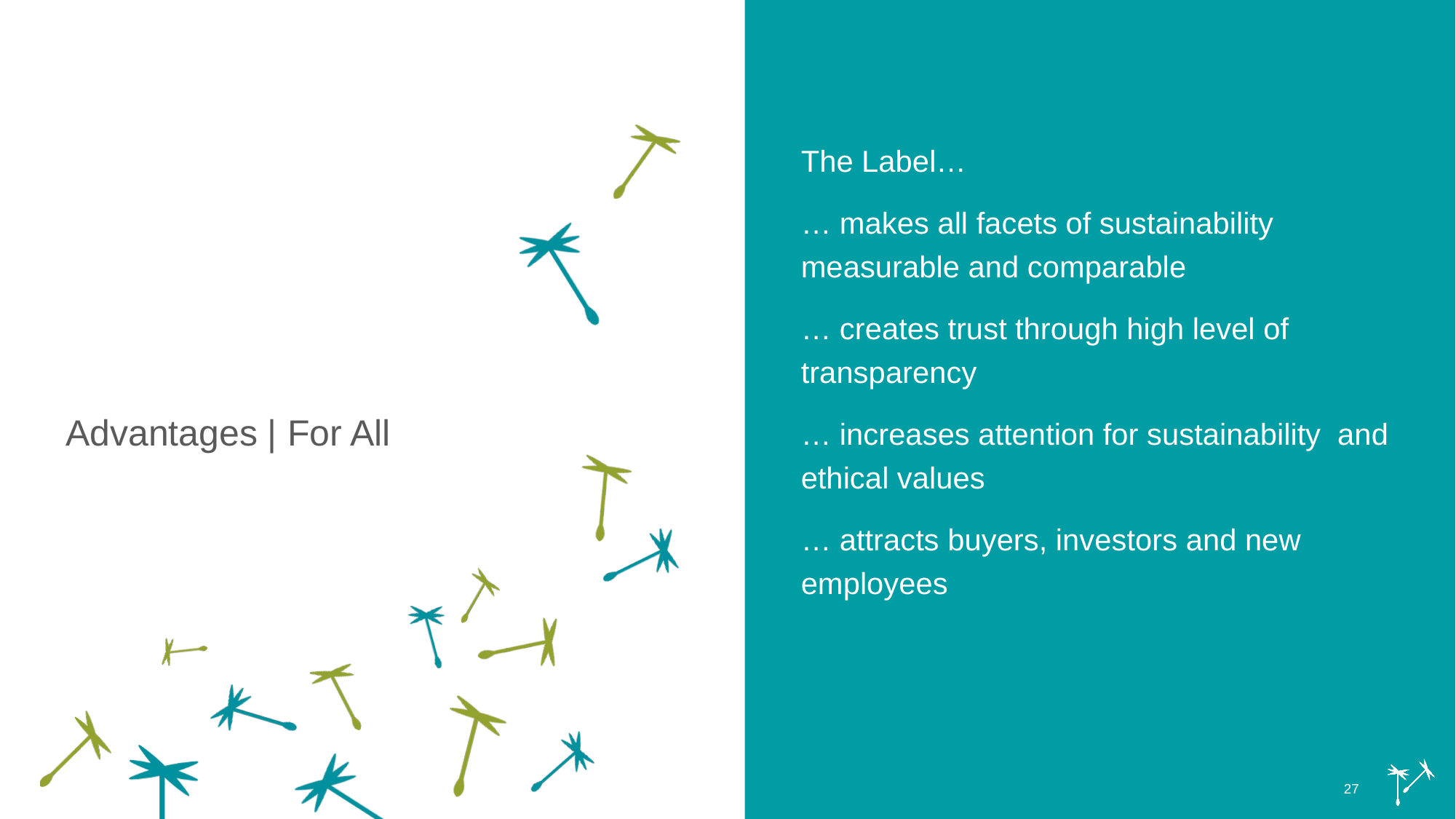

The Label…
… makes all facets of sustainability measurable and comparable
… creates trust through high level of transparency
… increases attention for sustainability  and ethical values
… attracts buyers, investors and new employees
Advantages | For All
27